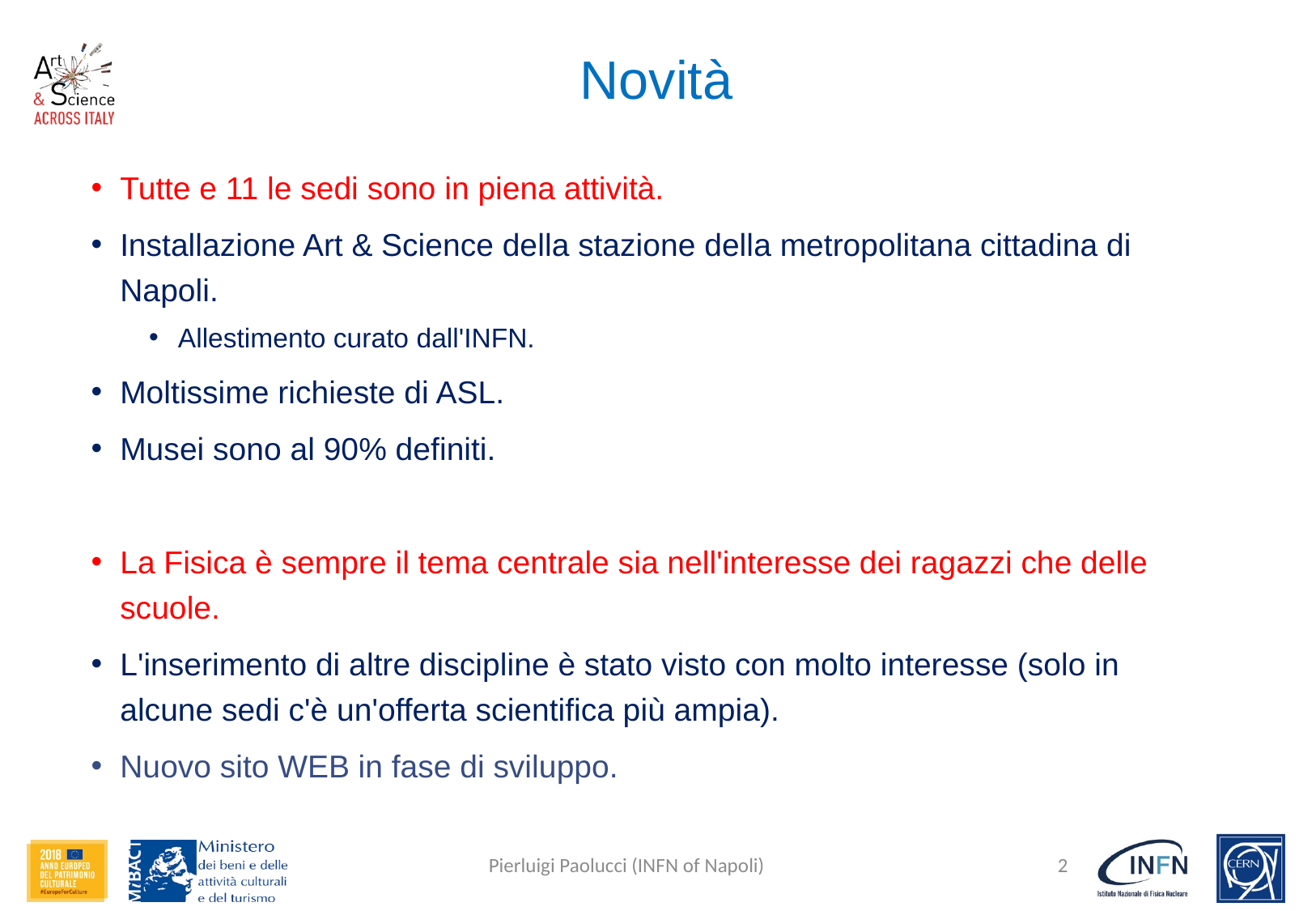

# Novità
Tutte e 11 le sedi sono in piena attività.
Installazione Art & Science della stazione della metropolitana cittadina di Napoli.
Allestimento curato dall'INFN.
Moltissime richieste di ASL.
Musei sono al 90% definiti.

La Fisica è sempre il tema centrale sia nell'interesse dei ragazzi che delle scuole.
L'inserimento di altre discipline è stato visto con molto interesse (solo in alcune sedi c'è un'offerta scientifica più ampia).
Nuovo sito WEB in fase di sviluppo.

Pierluigi Paolucci (INFN of Napoli)
2